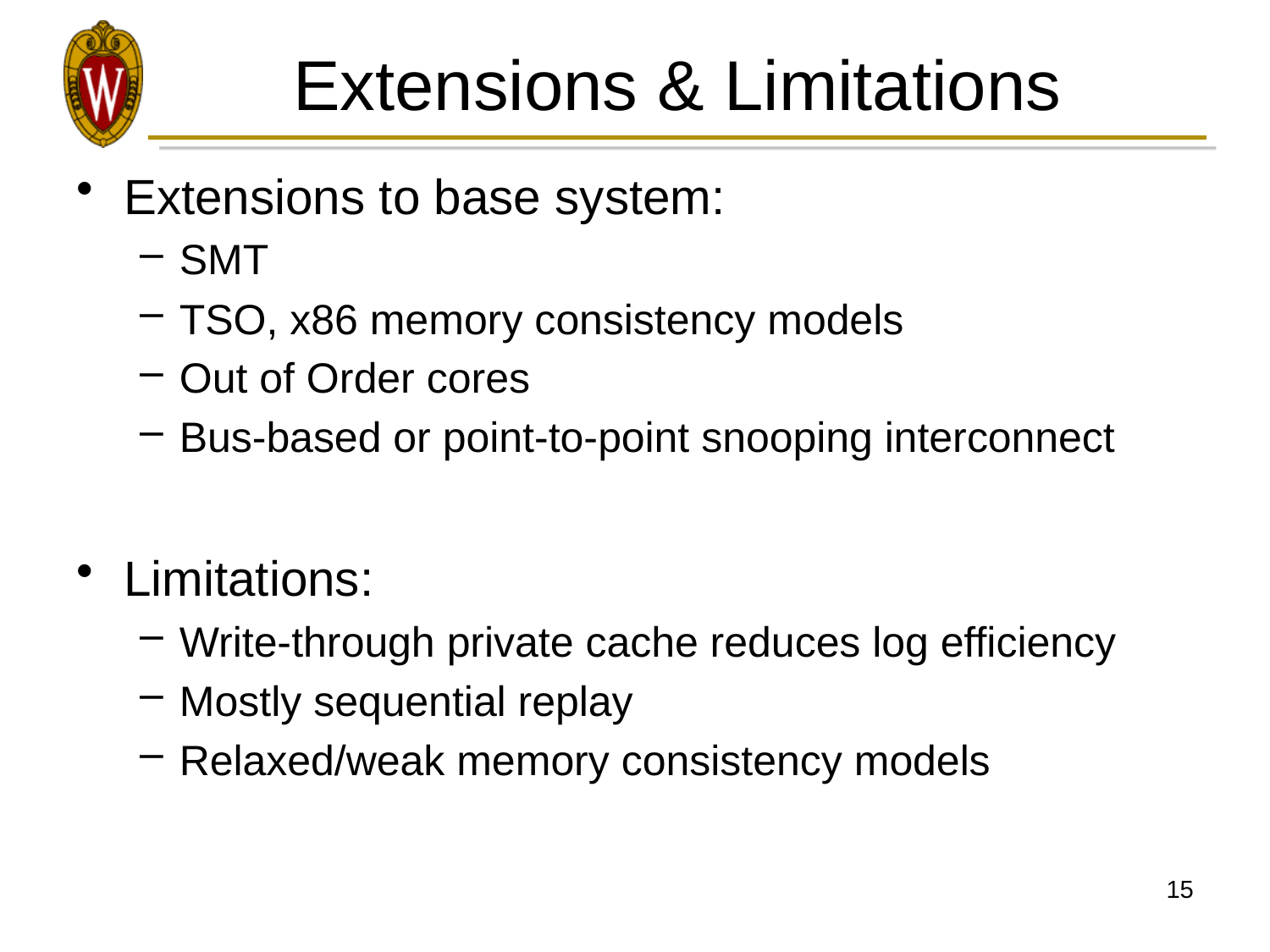

# Extensions & Limitations
Extensions to base system:
SMT
TSO, x86 memory consistency models
Out of Order cores
Bus-based or point-to-point snooping interconnect

Limitations:
Write-through private cache reduces log efficiency
Mostly sequential replay
Relaxed/weak memory consistency models

15